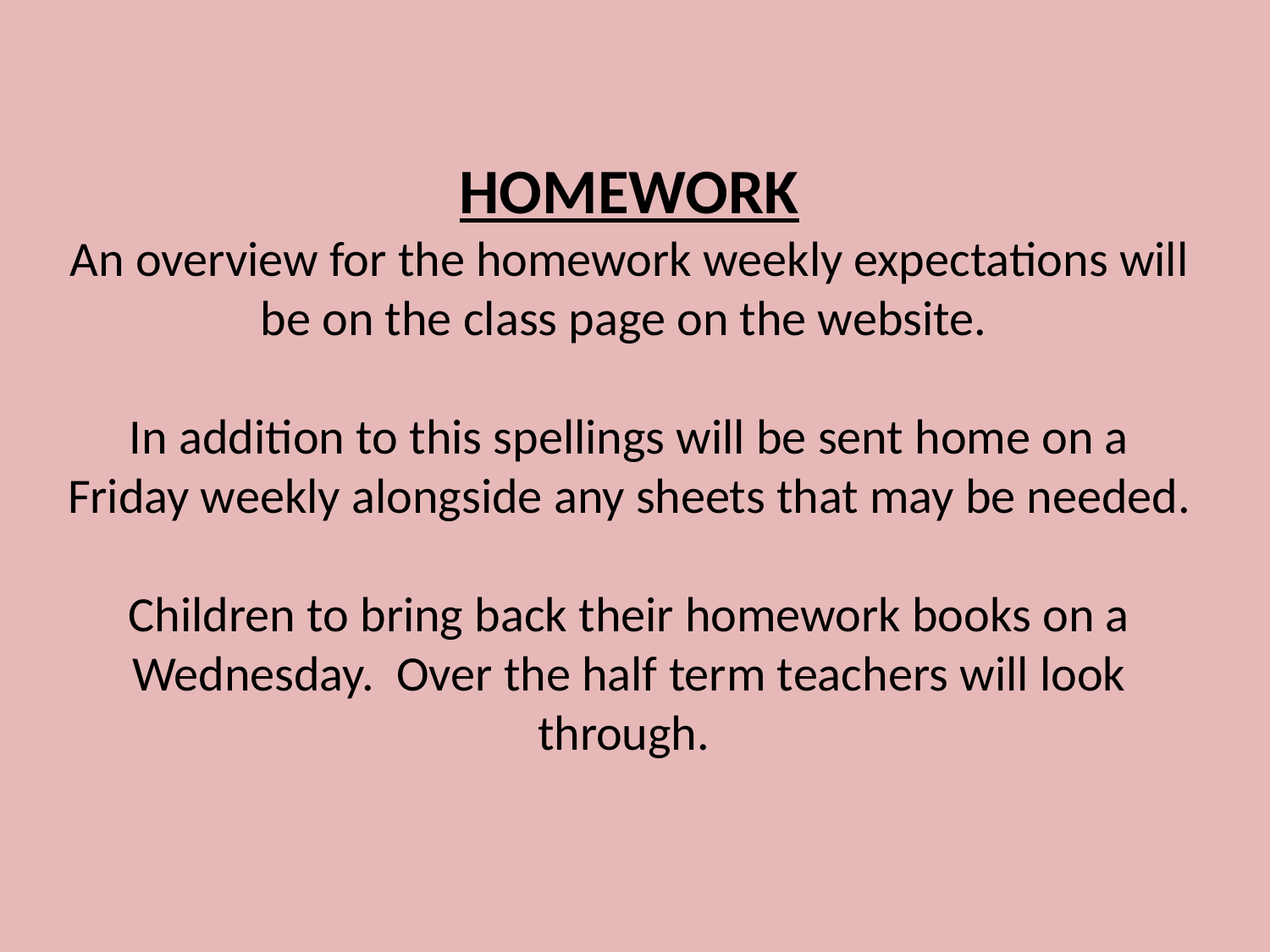

HOMEWORK
An overview for the homework weekly expectations will be on the class page on the website.

In addition to this spellings will be sent home on a Friday weekly alongside any sheets that may be needed.

Children to bring back their homework books on a Wednesday.  Over the half term teachers will look through.